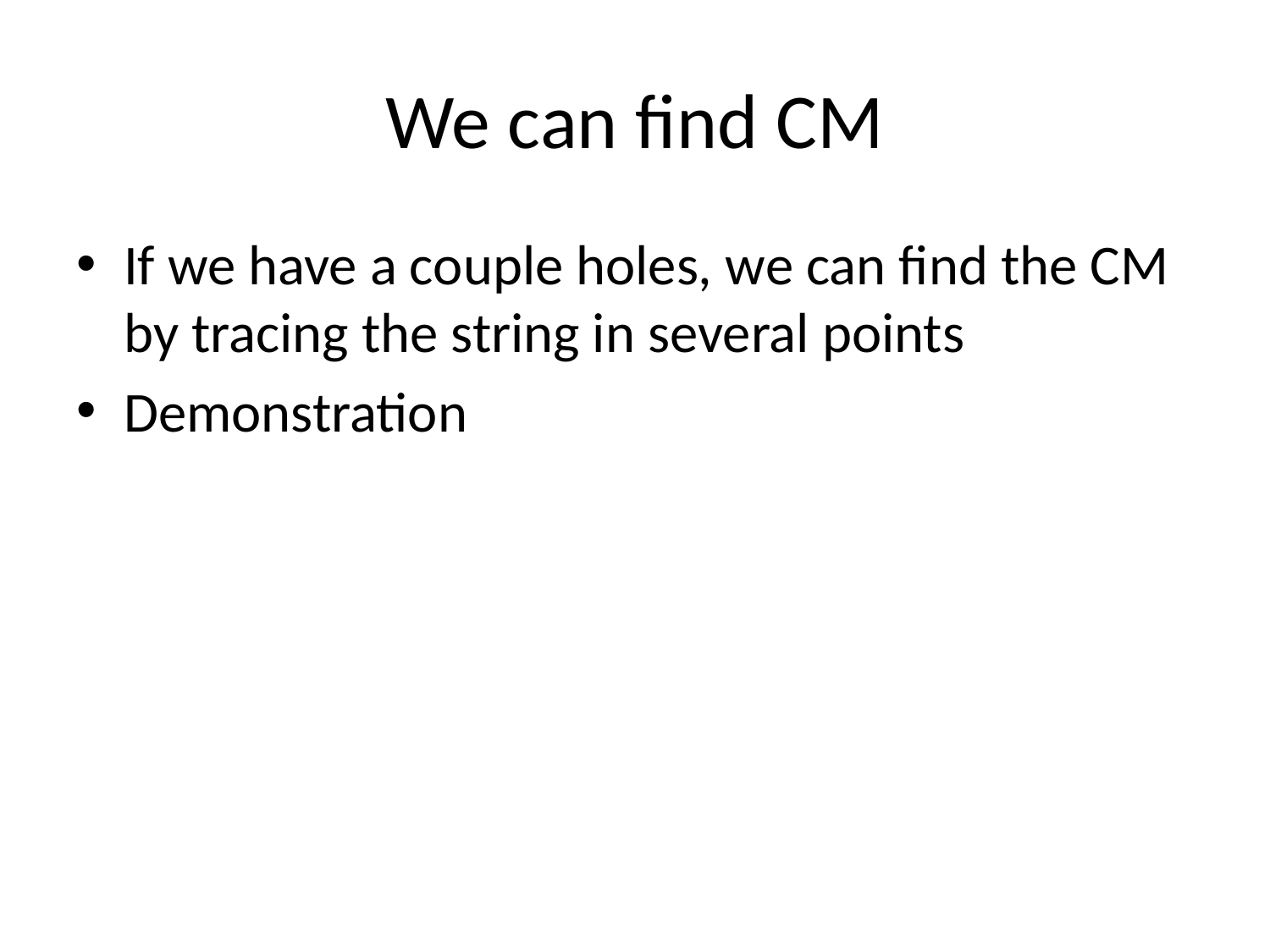

# We can find CM
If we have a couple holes, we can find the CM by tracing the string in several points
Demonstration